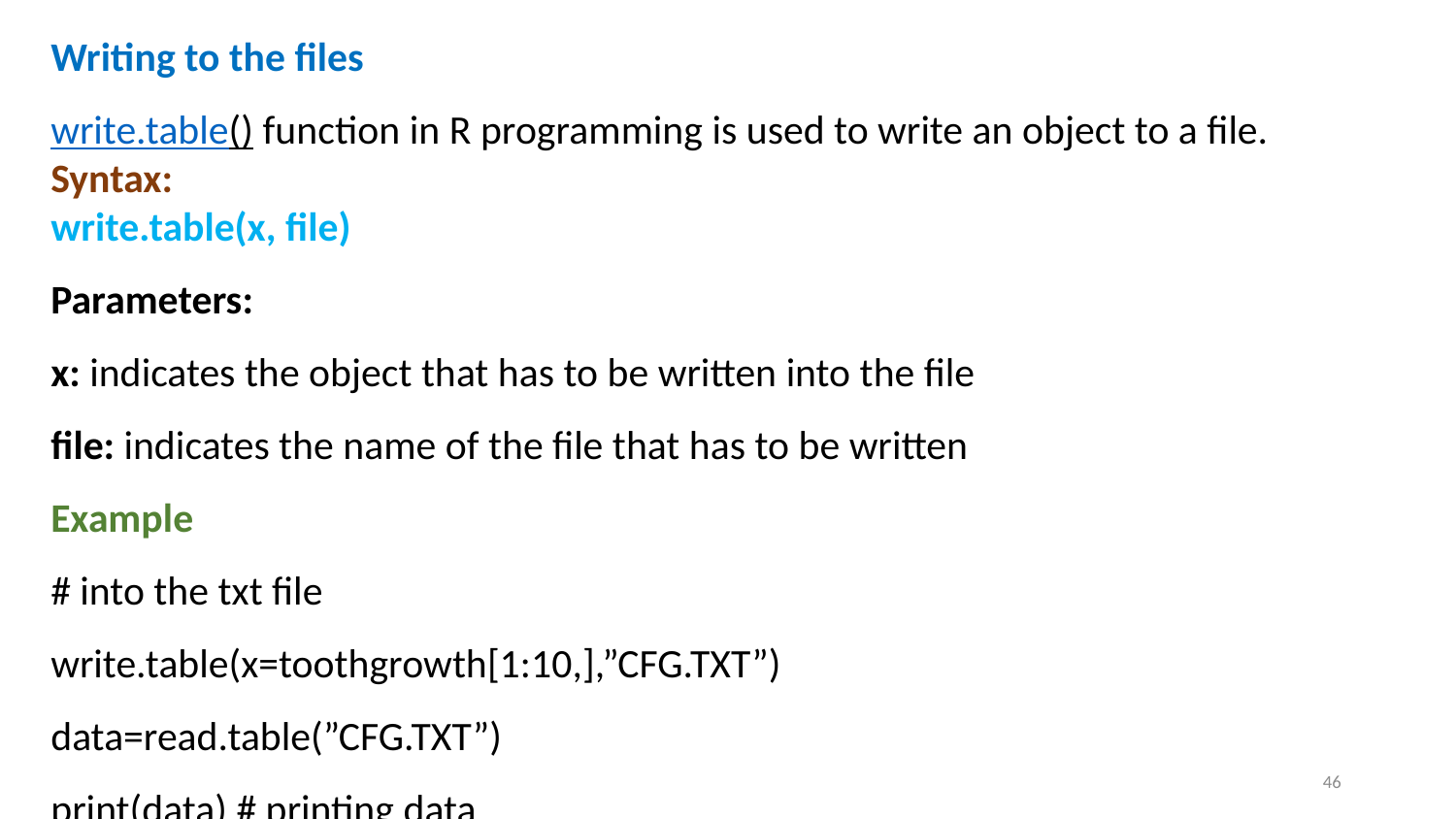

Writing to the files
write.table() function in R programming is used to write an object to a file.
Syntax:
write.table(x, file)
Parameters:
x: indicates the object that has to be written into the file
file: indicates the name of the file that has to be written
Example
# into the txt file
write.table(x=toothgrowth[1:10,],”CFG.TXT”)
data=read.table(”CFG.TXT”)
print(data) # printing data

46